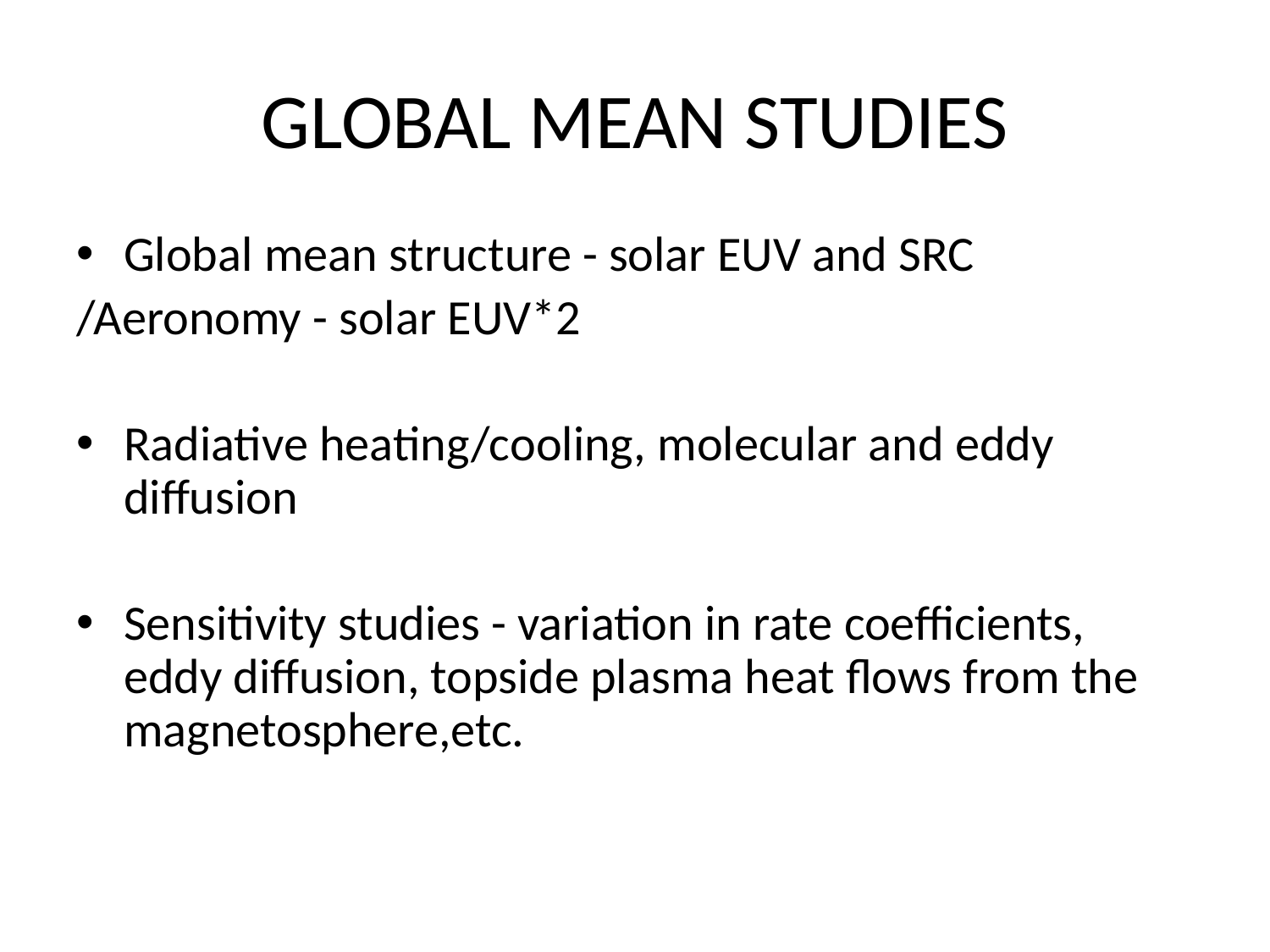

# GLOBAL MEAN STUDIES
Global mean structure - solar EUV and SRC
/Aeronomy - solar EUV*2

Radiative heating/cooling, molecular and eddy diffusion

Sensitivity studies - variation in rate coefficients, eddy diffusion, topside plasma heat flows from the magnetosphere,etc.